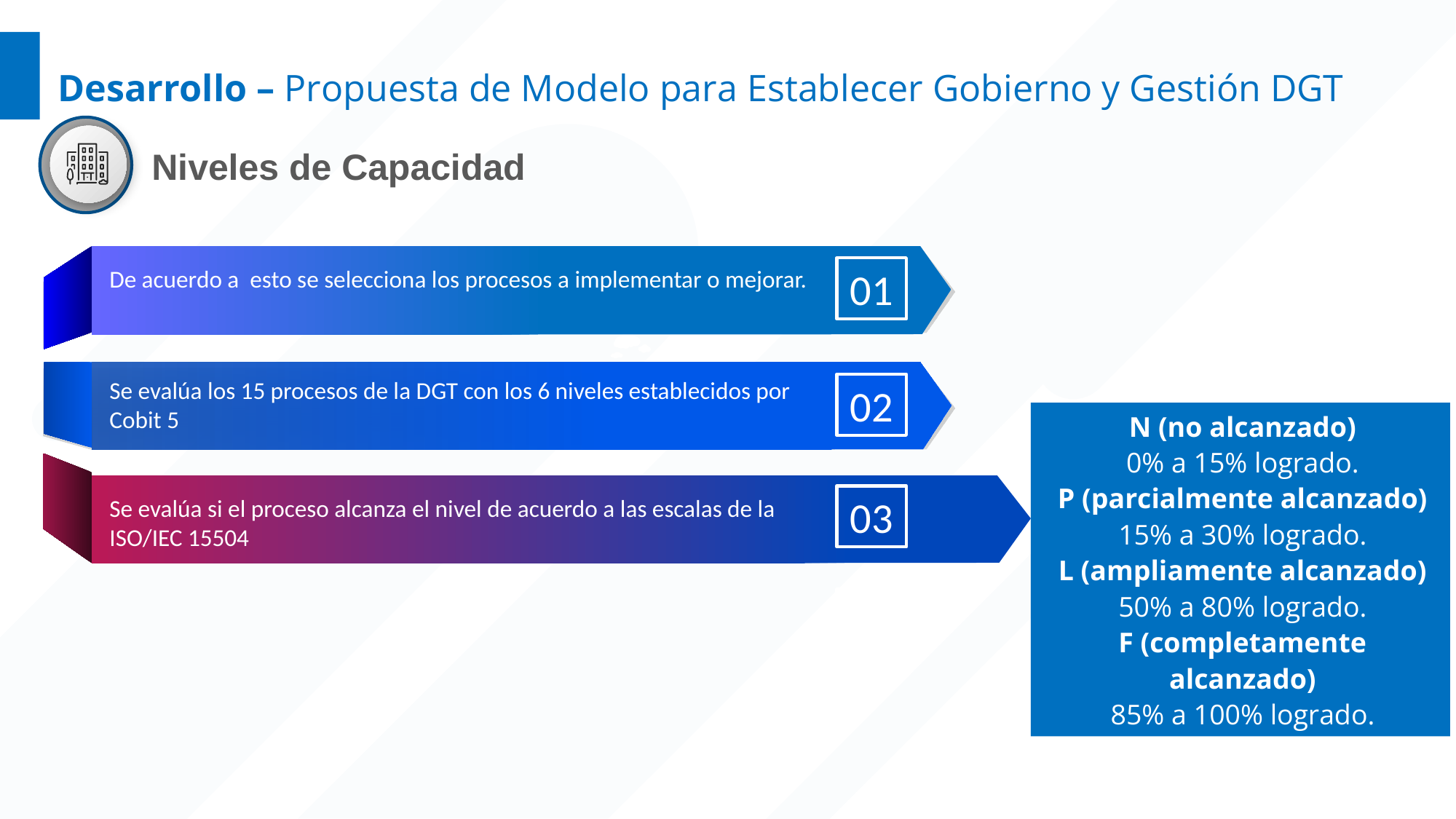

Desarrollo – Propuesta de Modelo para Establecer Gobierno y Gestión DGT

Niveles de Capacidad

01
De acuerdo a  esto se selecciona los procesos a implementar o mejorar.

02
Se evalúa los 15 procesos de la DGT con los 6 niveles establecidos por Cobit 5
N (no alcanzado)
0% a 15% logrado.
P (parcialmente alcanzado) 15% a 30% logrado.
L (ampliamente alcanzado) 50% a 80% logrado.
F (completamente alcanzado)
85% a 100% logrado.

03
Se evalúa si el proceso alcanza el nivel de acuerdo a las escalas de la ISO/IEC 15504
05